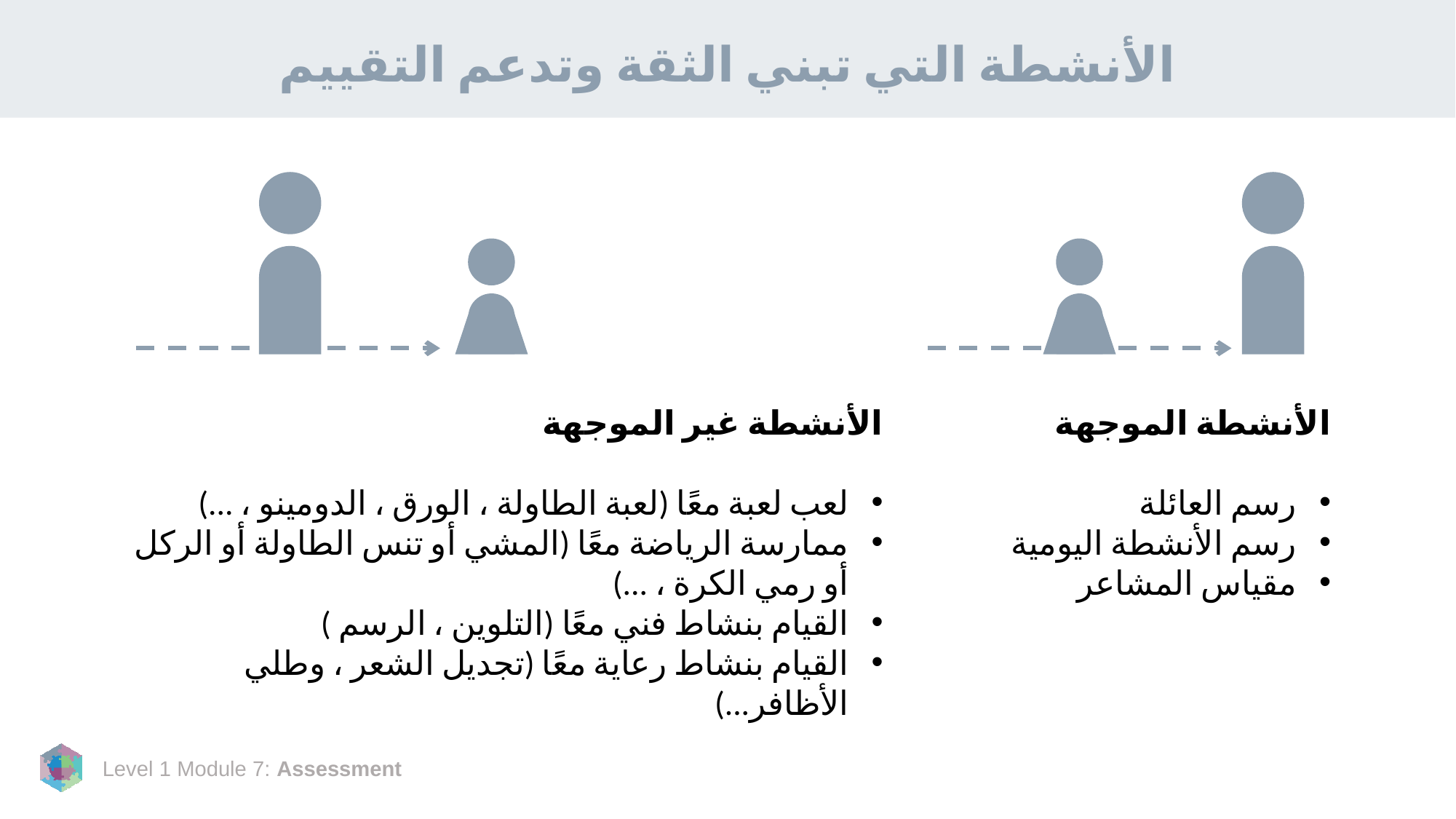

# الأنشطة التي تبني الثقة وتدعم التقييم

الأنشطة غير الموجهة

لعب لعبة معًا (لعبة الطاولة ، الورق ، الدومينو ، ...)
ممارسة الرياضة معًا (المشي أو تنس الطاولة أو الركل أو رمي الكرة ، ...)
القيام بنشاط فني معًا (التلوين ، الرسم )
القيام بنشاط رعاية معًا (تجديل الشعر ، وطلي الأظافر...)
الأنشطة الموجهة

رسم العائلة
رسم الأنشطة اليومية
مقياس المشاعر